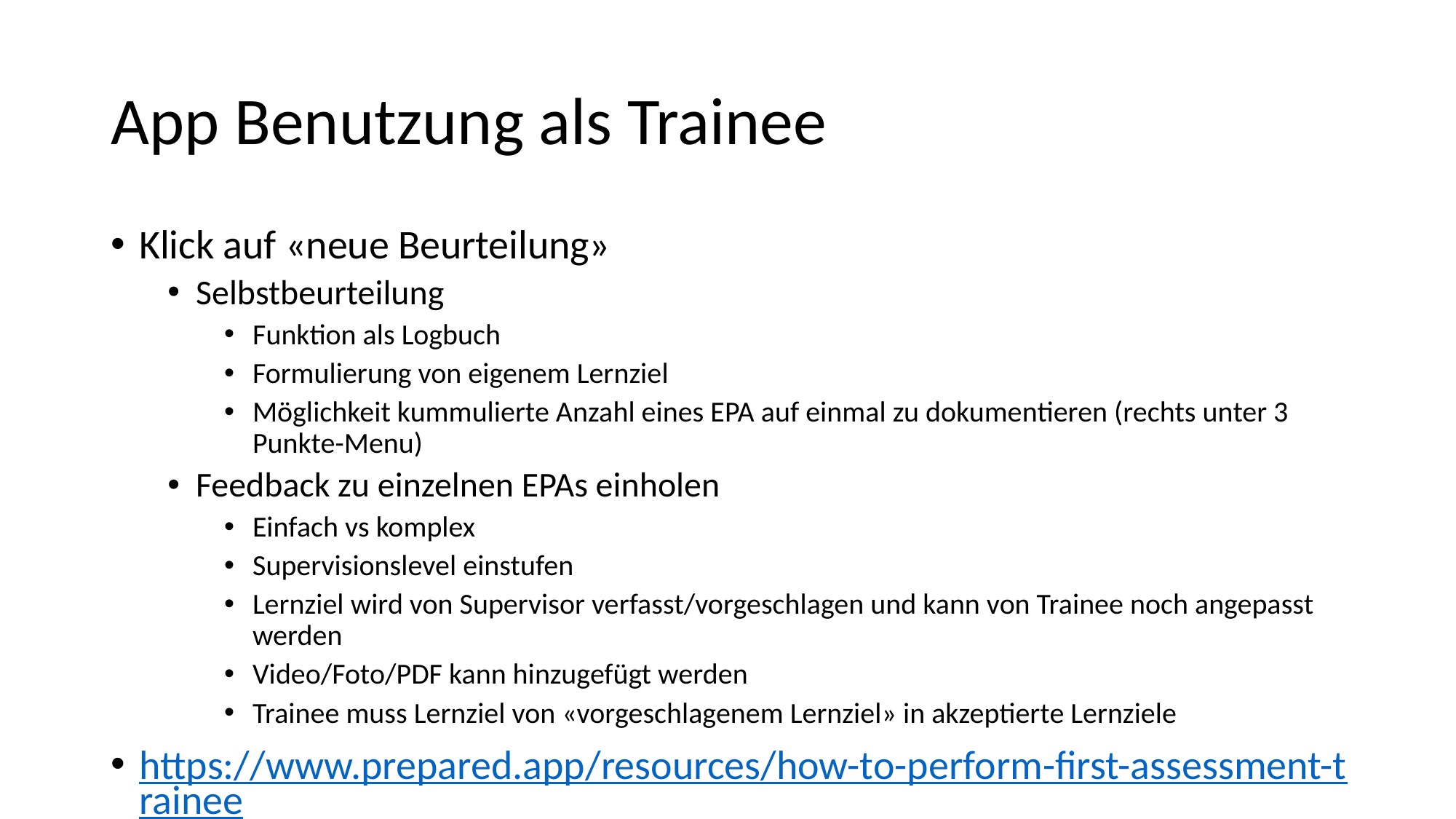

# App Benutzung als Trainee
Klick auf «neue Beurteilung»
Selbstbeurteilung
Funktion als Logbuch
Formulierung von eigenem Lernziel
Möglichkeit kummulierte Anzahl eines EPA auf einmal zu dokumentieren (rechts unter 3 Punkte-Menu)
Feedback zu einzelnen EPAs einholen
Einfach vs komplex
Supervisionslevel einstufen
Lernziel wird von Supervisor verfasst/vorgeschlagen und kann von Trainee noch angepasst werden
Video/Foto/PDF kann hinzugefügt werden
Trainee muss Lernziel von «vorgeschlagenem Lernziel» in akzeptierte Lernziele
https://www.prepared.app/resources/how-to-perform-first-assessment-trainee